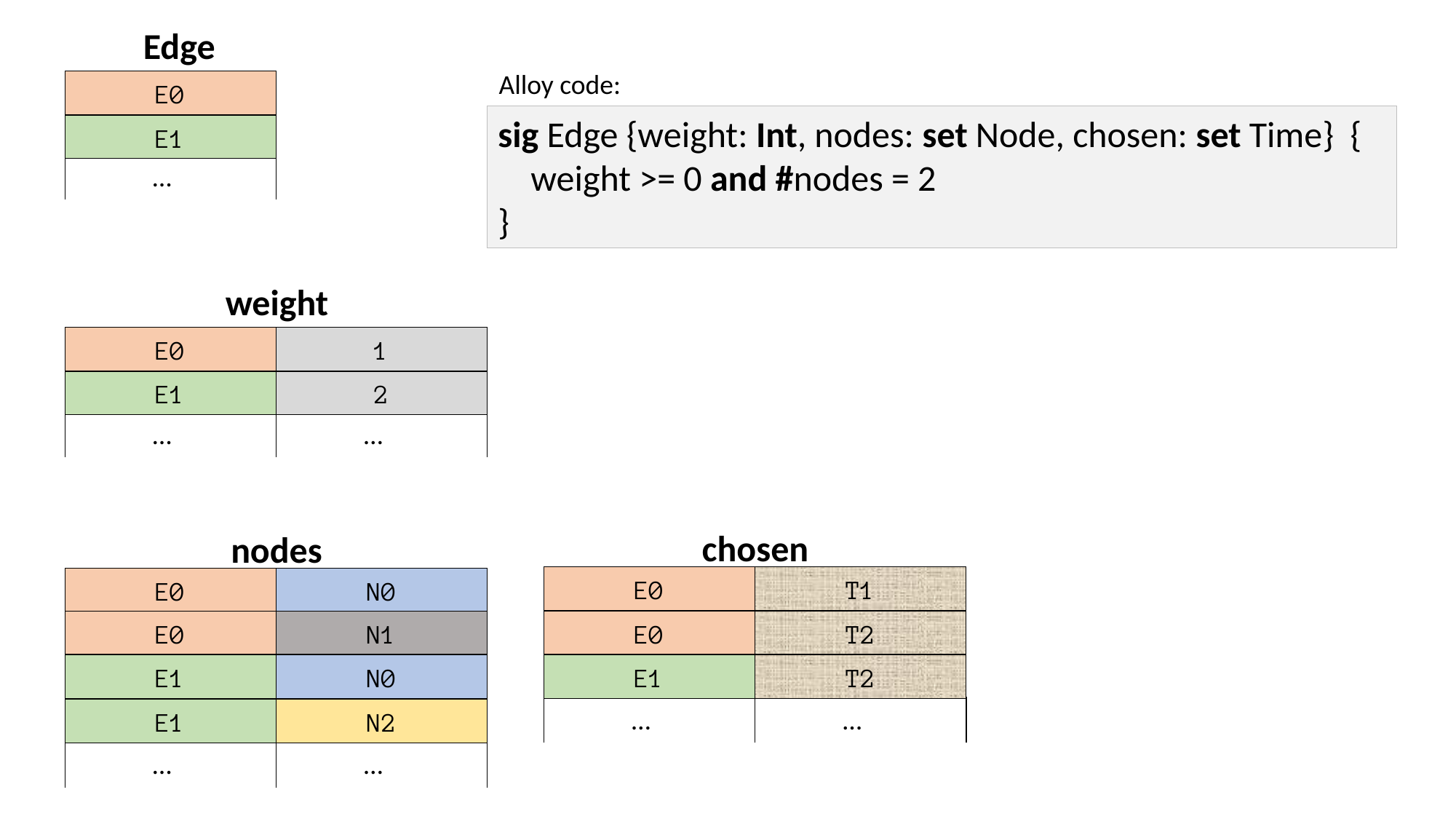

Edge
Alloy code:
E0
sig Edge {weight: Int, nodes: set Node, chosen: set Time}  {
    weight >= 0 and #nodes = 2
}
E1
…
weight
E0
1
E1
2
…
…
chosen
nodes
E0
T1
E0
N0
E0
N1
E0
T2
E1
T2
E1
N0
…
…
E1
N2
…
…